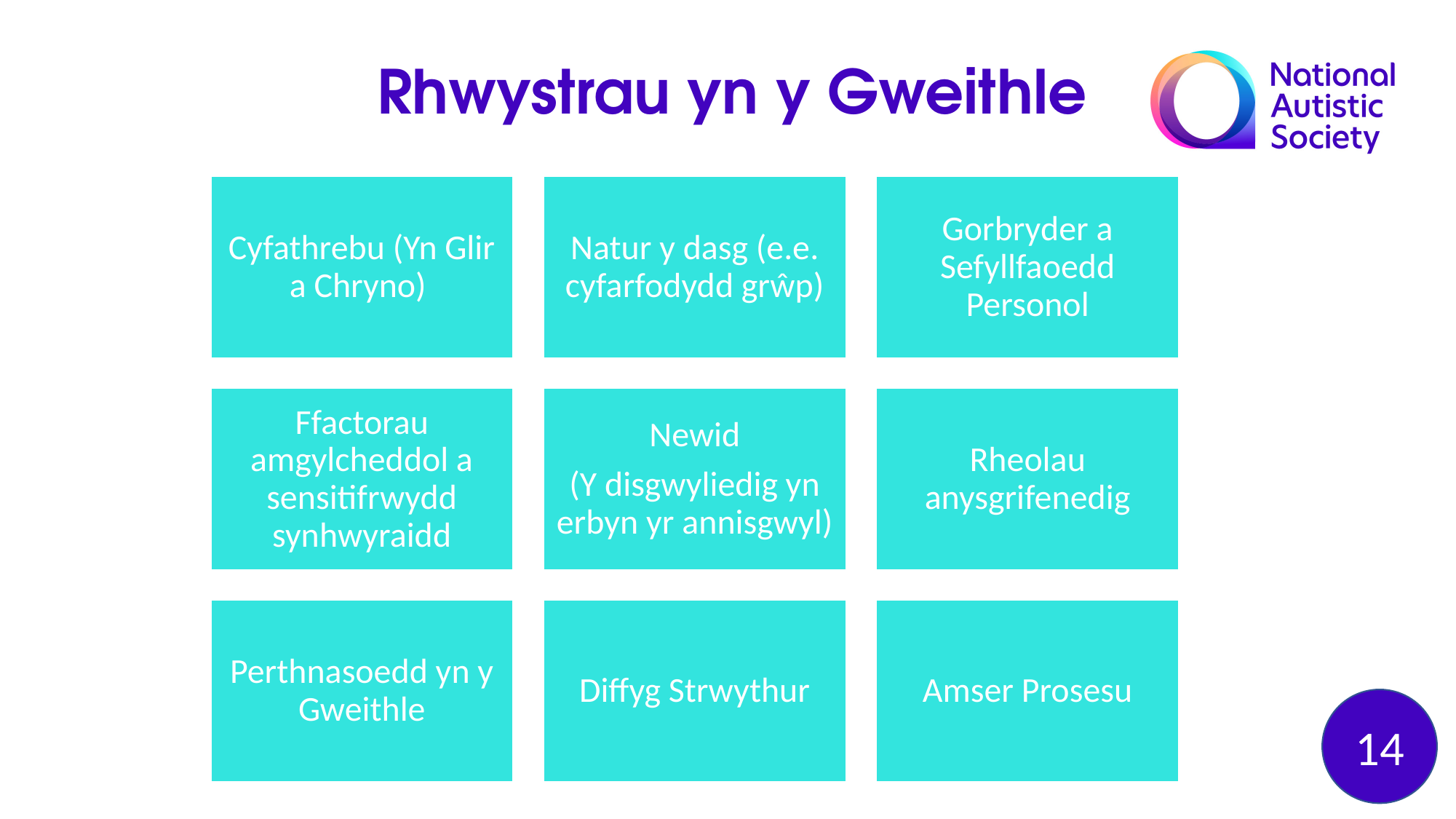

Rhwystrau yn y Gweithle
Cyfathrebu (Yn Glir a Chryno)
Natur y dasg (e.e. cyfarfodydd grŵp)
Gorbryder a Sefyllfaoedd Personol
Ffactorau amgylcheddol a sensitifrwydd synhwyraidd
Newid
(Y disgwyliedig yn erbyn yr annisgwyl)
Rheolau anysgrifenedig
Perthnasoedd yn y Gweithle
Diffyg Strwythur
Amser Prosesu
14